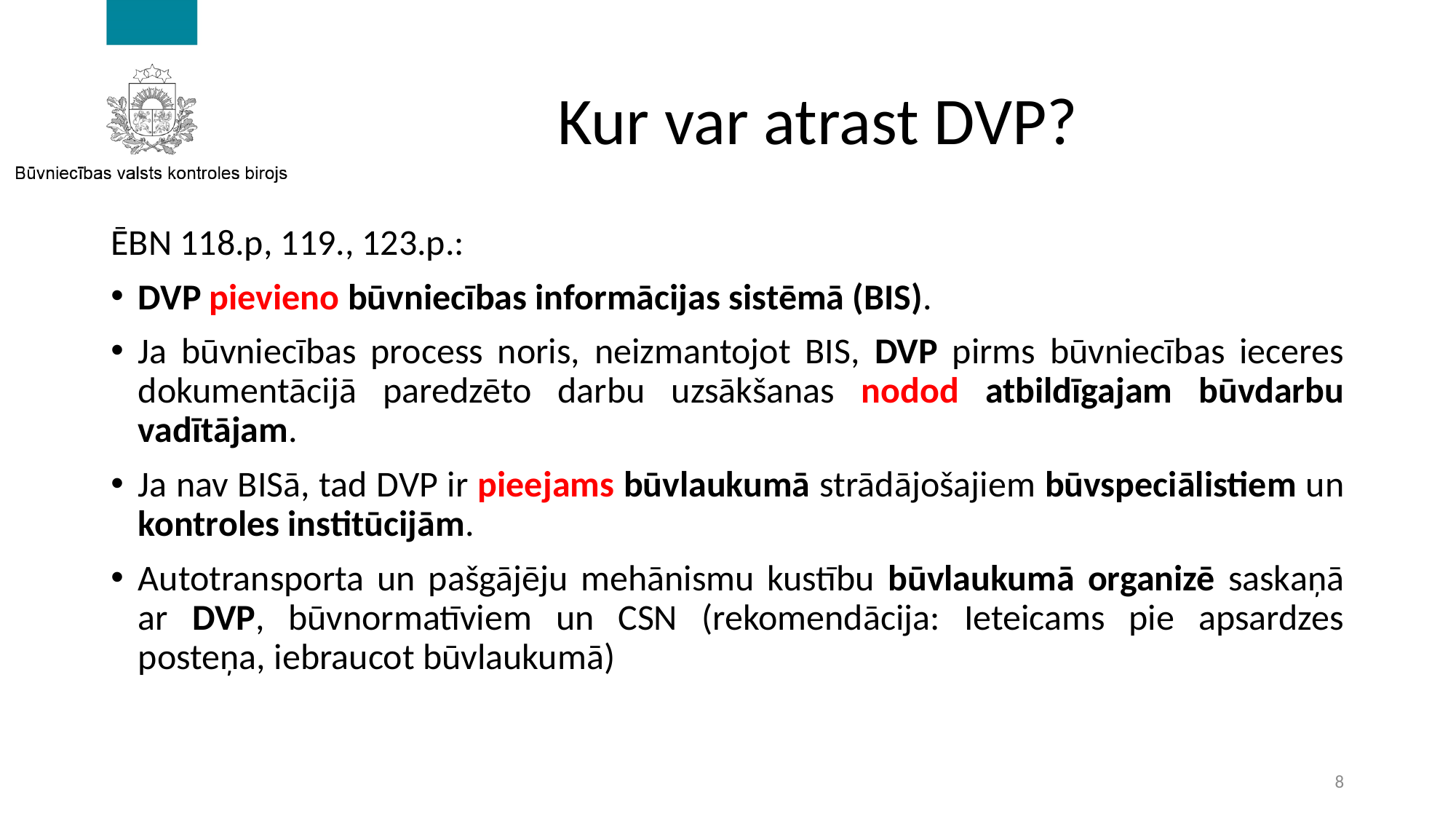

# Kur var atrast DVP?
ĒBN 118.p, 119., 123.p.:
DVP pievieno būvniecības informācijas sistēmā (BIS).
Ja būvniecības process noris, neizmantojot BIS, DVP pirms būvniecības ieceres dokumentācijā paredzēto darbu uzsākšanas nodod atbildīgajam būvdarbu vadītājam.
Ja nav BISā, tad DVP ir pieejams būvlaukumā strādājošajiem būvspeciālistiem un kontroles institūcijām.
Autotransporta un pašgājēju mehānismu kustību būvlaukumā organizē saskaņā ar DVP, būvnormatīviem un CSN (rekomendācija: Ieteicams pie apsardzes posteņa, iebraucot būvlaukumā)